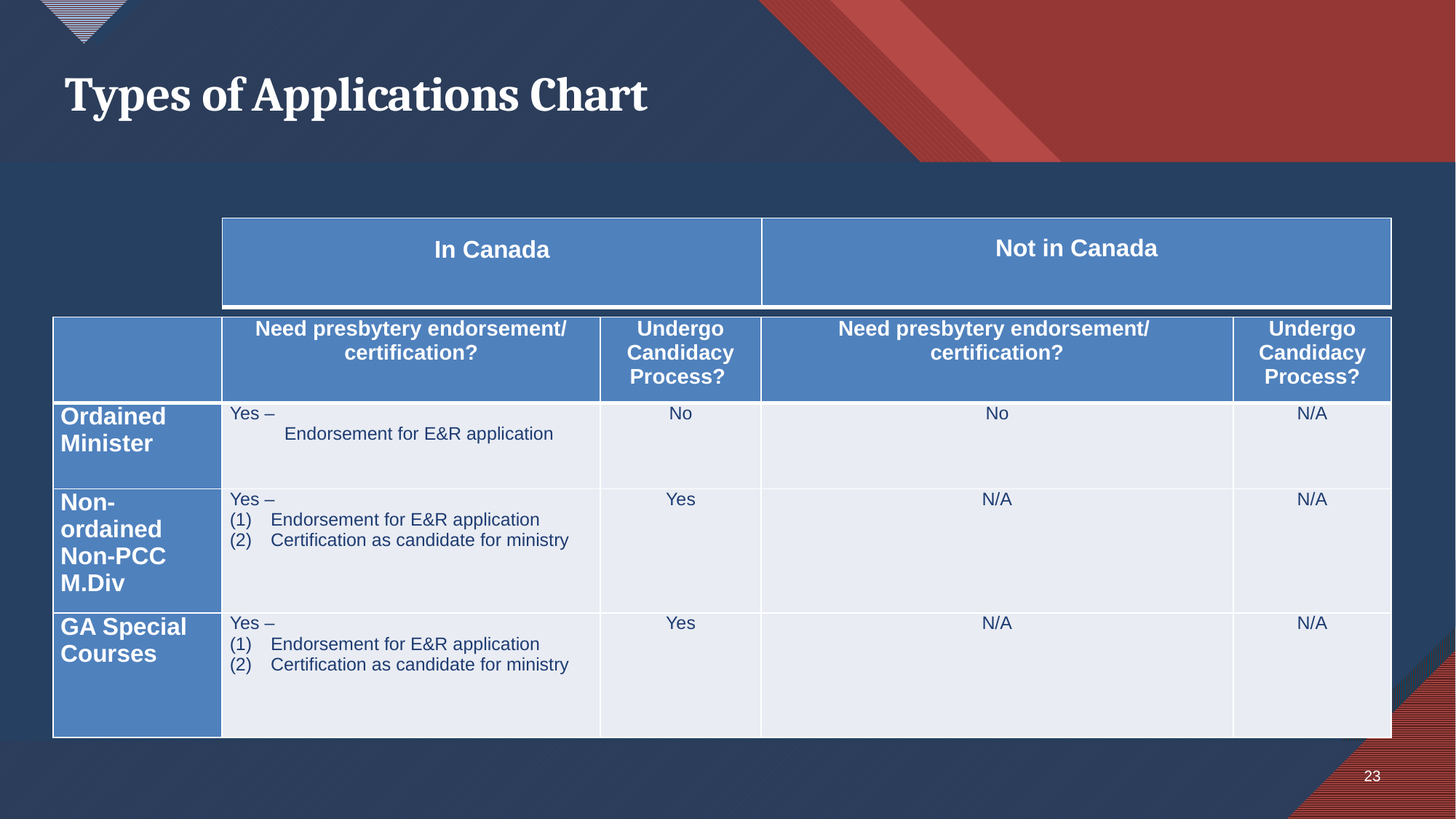

# Types of Applications Chart
| In Canada | Not in Canada |
| --- | --- |
|  | Need presbytery endorsement/ certification? | Undergo Candidacy Process? | Need presbytery endorsement/ certification? | Undergo Candidacy Process? |
| --- | --- | --- | --- | --- |
| Ordained Minister | Yes – Endorsement for E&R application | No | No | N/A |
| Non-ordained Non-PCC M.Div | Yes – Endorsement for E&R application Certification as candidate for ministry | Yes | N/A | N/A |
| GA Special Courses | Yes – Endorsement for E&R application Certification as candidate for ministry | Yes | N/A | N/A |
23